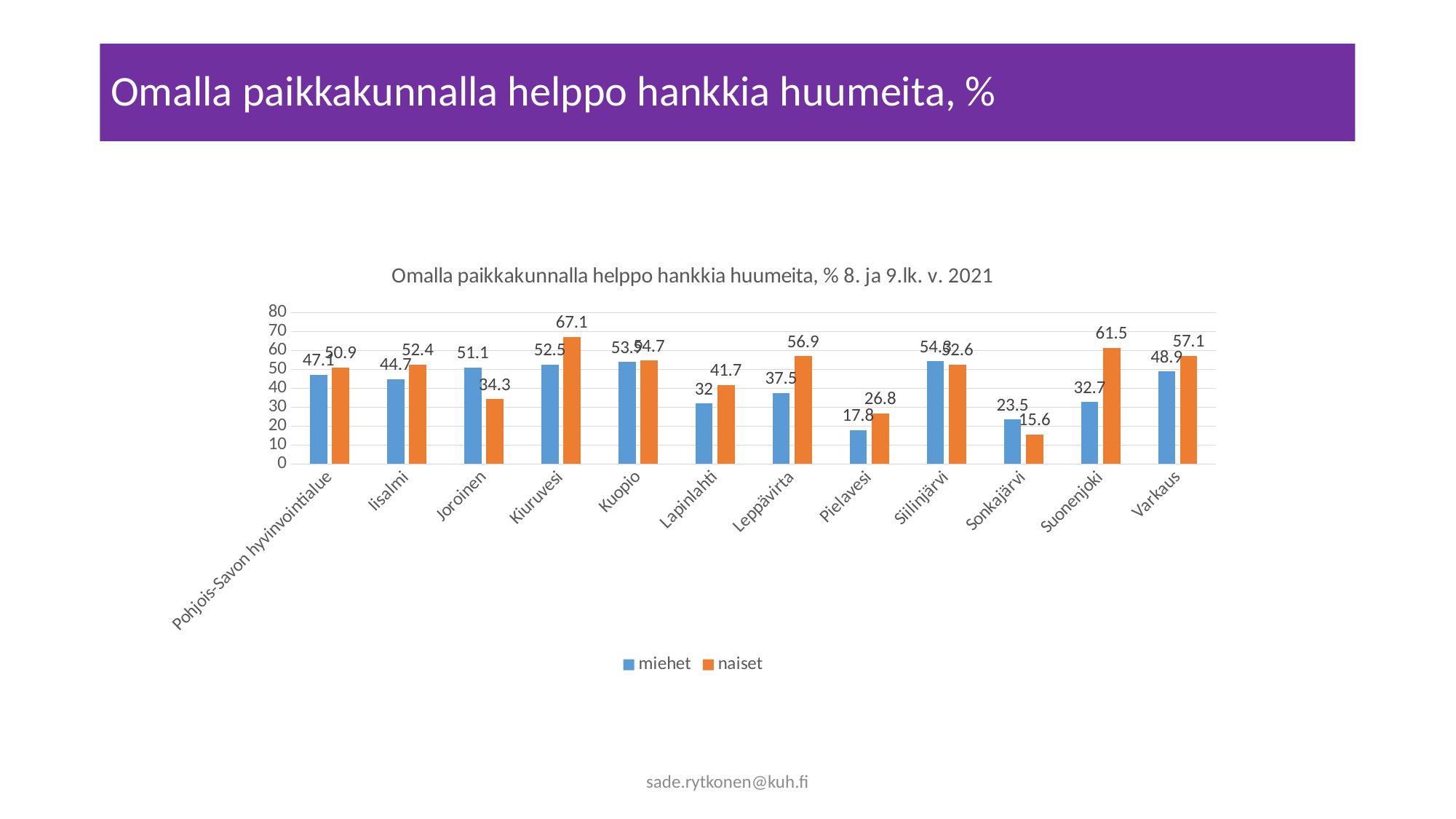

# Omalla paikkakunnalla helppo hankkia huumeita, %

### Chart: Omalla paikkakunnalla helppo hankkia huumeita, % 8. ja 9.lk. v. 2021

| Category | miehet | naiset |
|---|---|---|
| Pohjois-Savon hyvinvointialue | 47.1 | 50.9 |
| Iisalmi | 44.7 | 52.4 |
| Joroinen | 51.1 | 34.3 |
| Kiuruvesi | 52.5 | 67.1 |
| Kuopio | 53.9 | 54.7 |
| Lapinlahti | 32.0 | 41.7 |
| Leppävirta | 37.5 | 56.9 |
| Pielavesi | 17.8 | 26.8 |
| Siilinjärvi | 54.3 | 52.6 |
| Sonkajärvi | 23.5 | 15.6 |
| Suonenjoki | 32.7 | 61.5 |
| Varkaus | 48.9 | 57.1 |
sade.rytkonen@kuh.fi